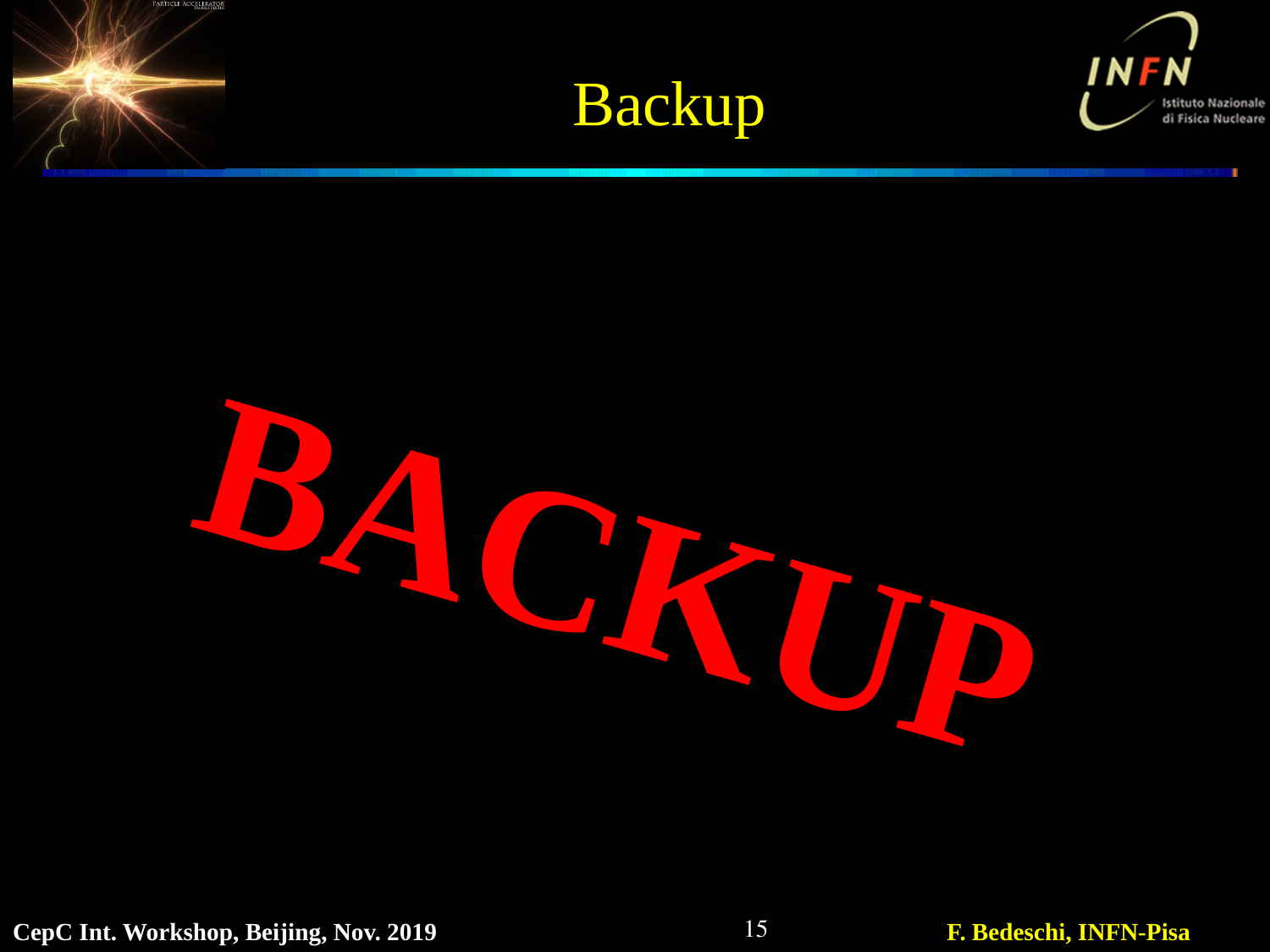

# Backup
BACKUP
15
CepC Int. Workshop, Beijing, Nov. 2019
F. Bedeschi, INFN-Pisa